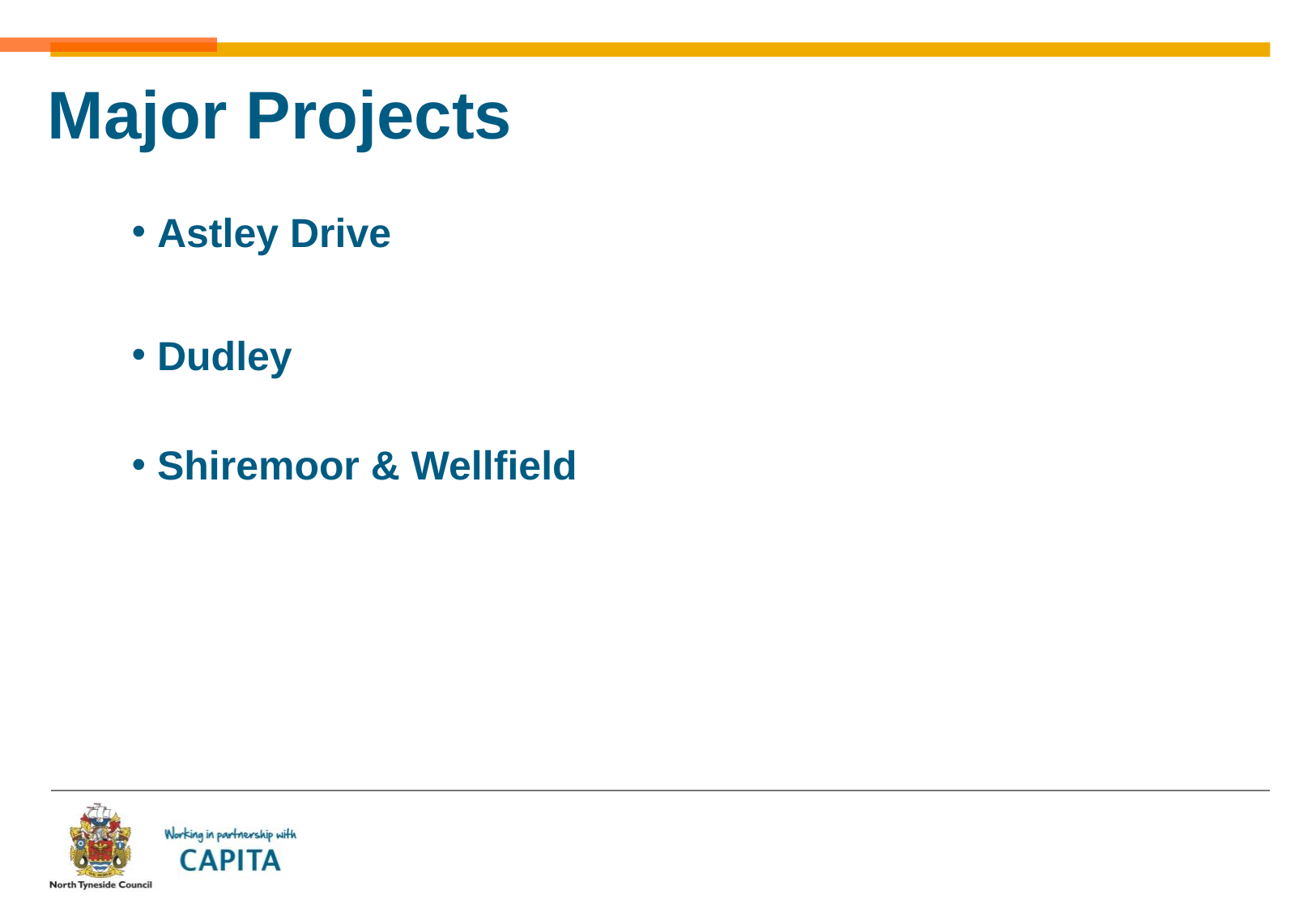

# Major Projects
 Astley Drive

 Dudley
 Shiremoor & Wellfield